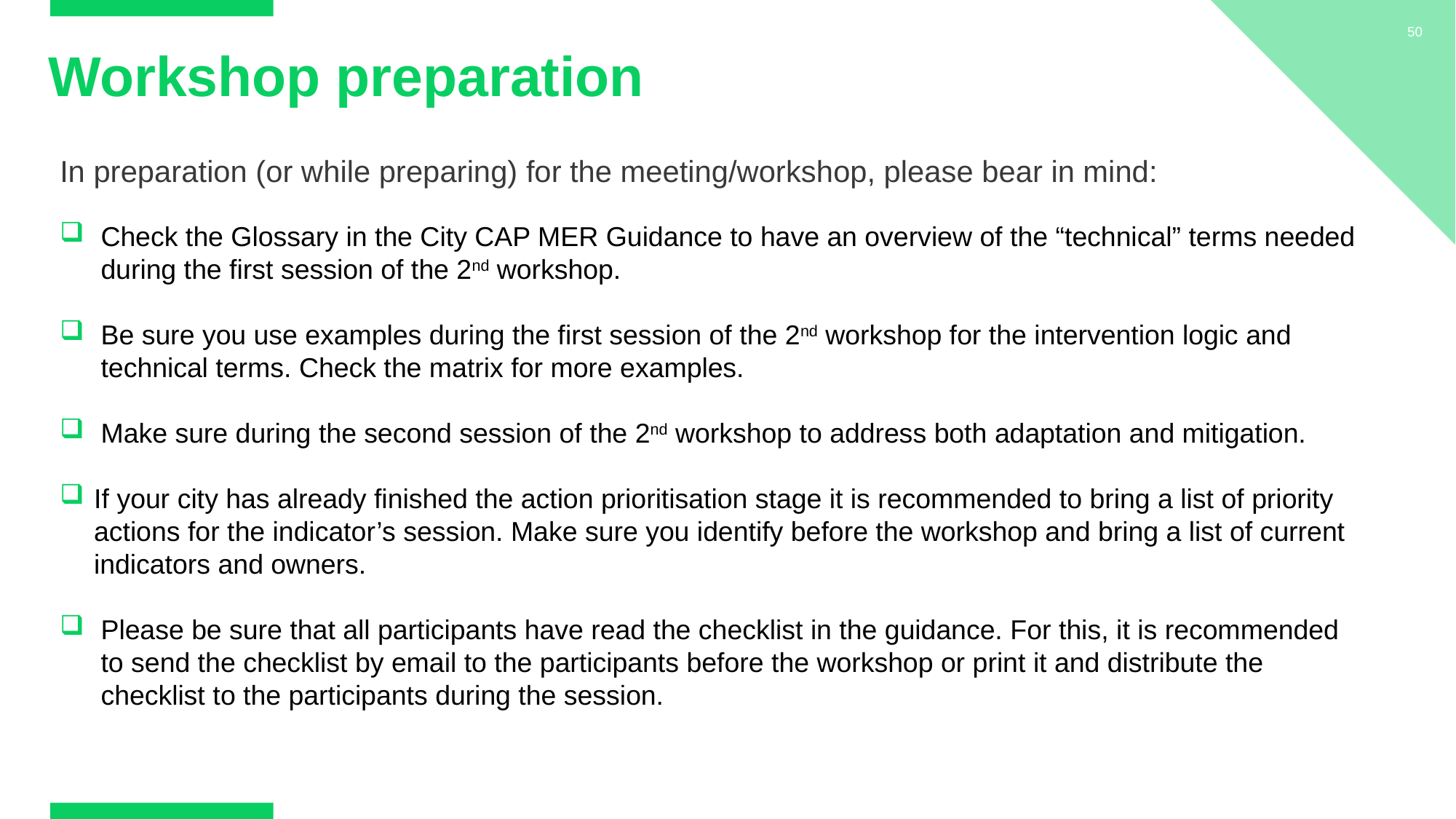

50
# Workshop preparation
In preparation (or while preparing) for the meeting/workshop, please bear in mind:

Check the Glossary in the City CAP MER Guidance to have an overview of the “technical” terms needed during the first session of the 2nd workshop.

Be sure you use examples during the first session of the 2nd workshop for the intervention logic and technical terms. Check the matrix for more examples.

Make sure during the second session of the 2nd workshop to address both adaptation and mitigation.

If your city has already finished the action prioritisation stage it is recommended to bring a list of priority actions for the indicator’s session. Make sure you identify before the workshop and bring a list of current indicators and owners.

Please be sure that all participants have read the checklist in the guidance. For this, it is recommended to send the checklist by email to the participants before the workshop or print it and distribute the checklist to the participants during the session.

www.c40knowledgehub.org